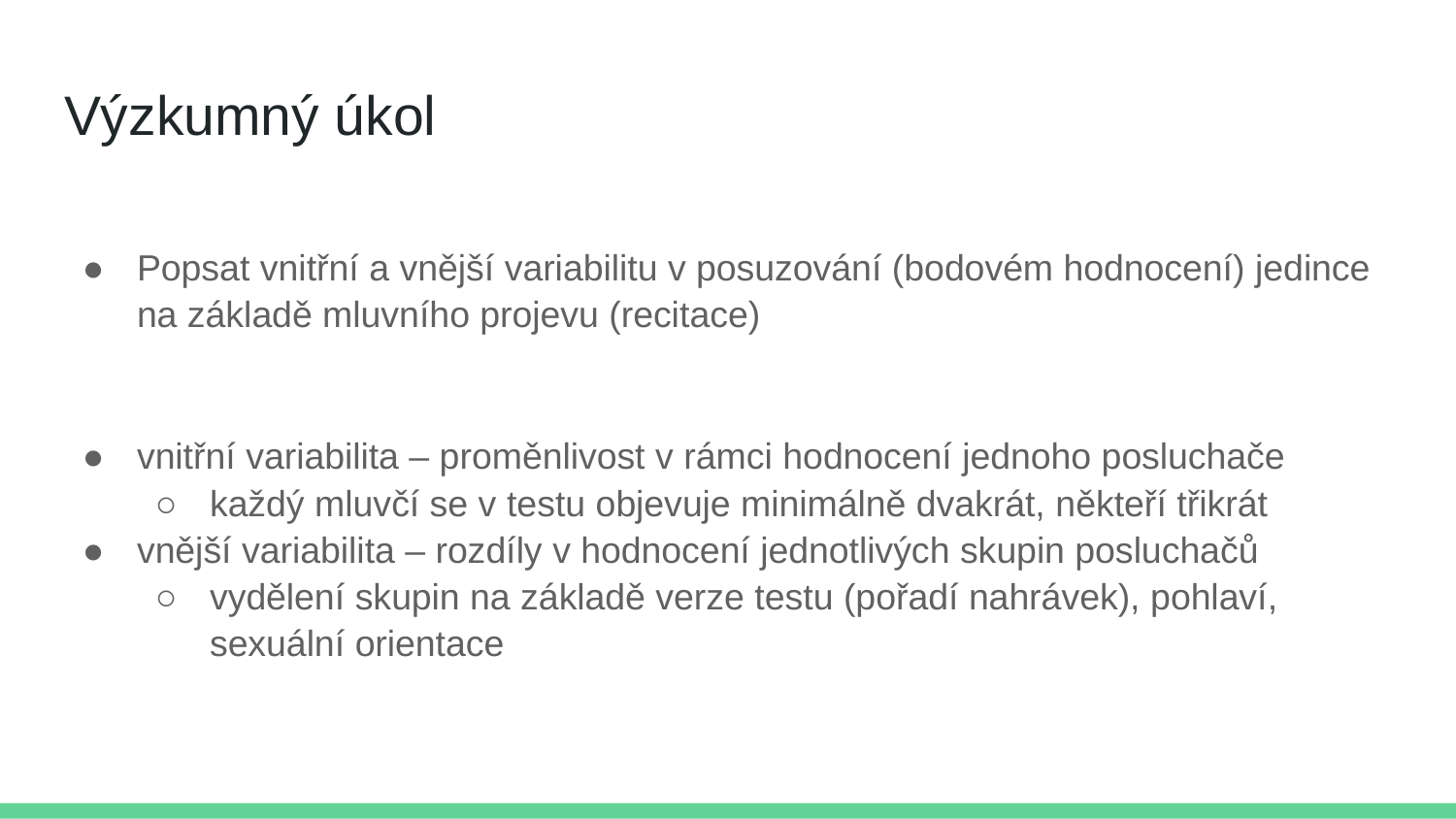

# Výzkumný úkol

Popsat vnitřní a vnější variabilitu v posuzování (bodovém hodnocení) jedince na základě mluvního projevu (recitace)

vnitřní variabilita – proměnlivost v rámci hodnocení jednoho posluchače
každý mluvčí se v testu objevuje minimálně dvakrát, někteří třikrát
vnější variabilita – rozdíly v hodnocení jednotlivých skupin posluchačů
vydělení skupin na základě verze testu (pořadí nahrávek), pohlaví, sexuální orientace